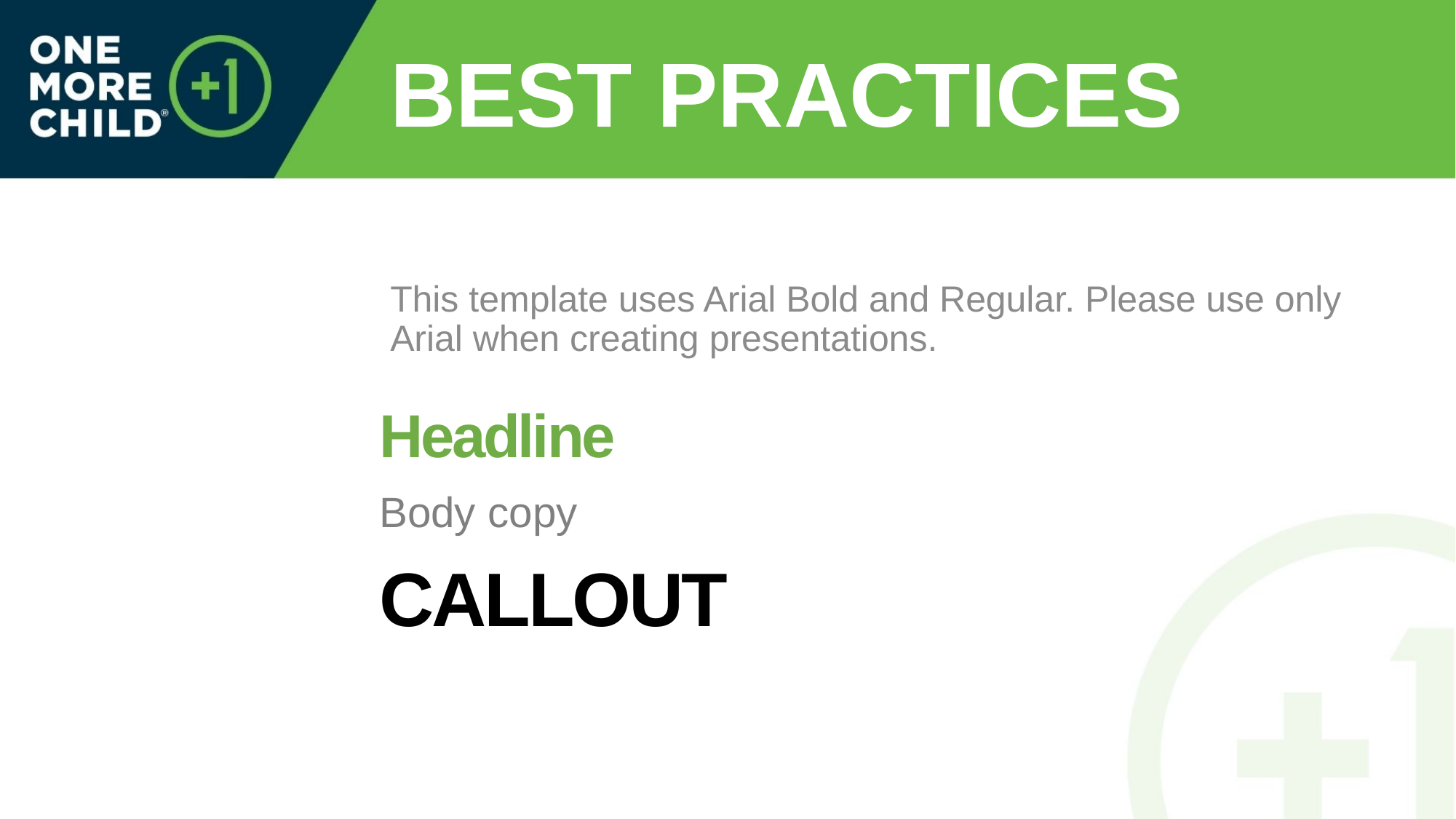

# BEST PRACTICES
This template uses Arial Bold and Regular. Please use only Arial when creating presentations.

Headline
Body copy
CALLOUT